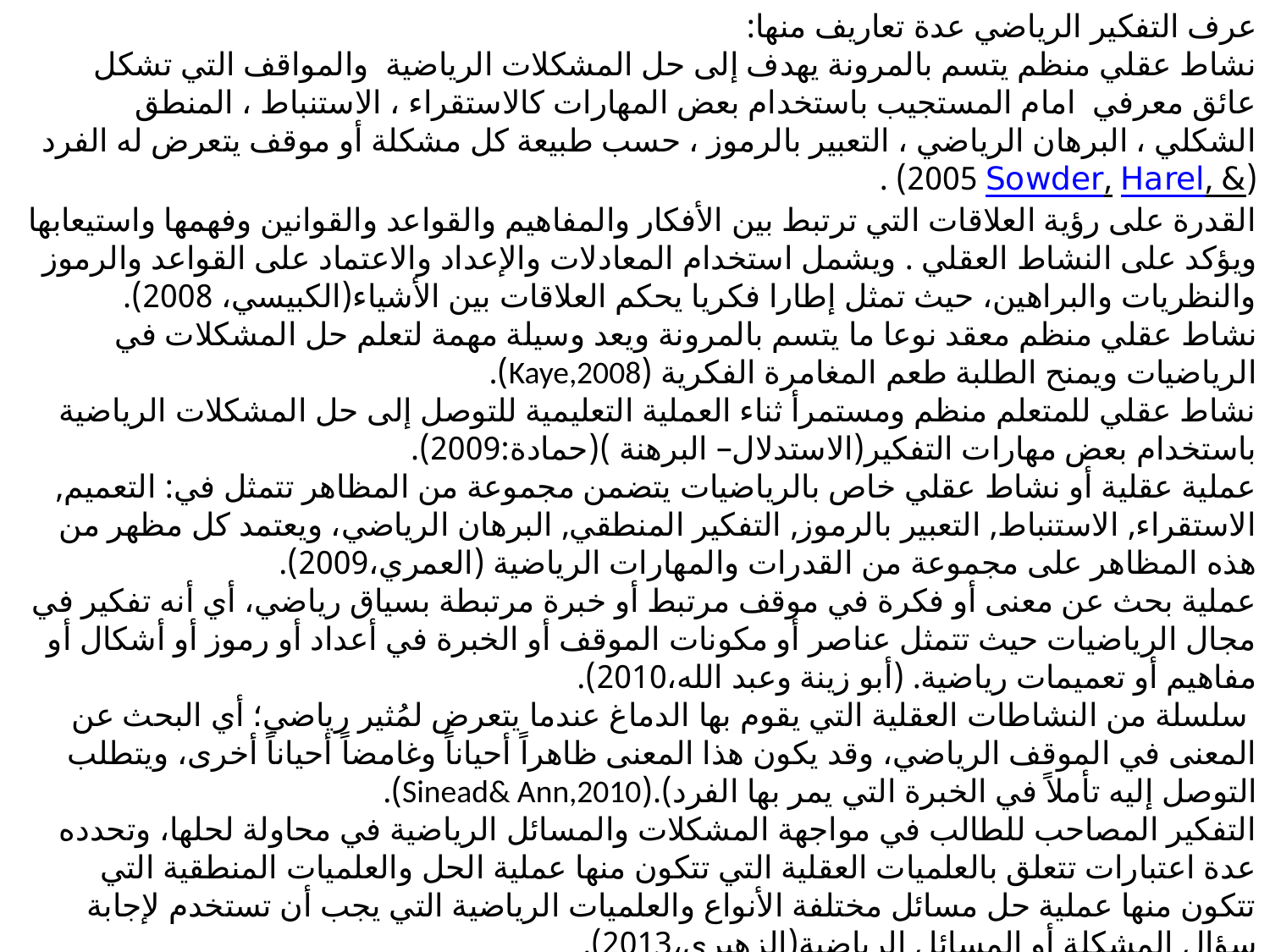

عرف التفكير الرياضي عدة تعاريف منها:
نشاط عقلي منظم يتسم بالمرونة يهدف إلى حل المشكلات الرياضية  والمواقف التي تشكل عائق معرفي  امام المستجيب باستخدام بعض المهارات كالاستقراء ، الاستنباط ، المنطق الشكلي ، البرهان الرياضي ، التعبير بالرموز ، حسب طبيعة كل مشكلة أو موقف يتعرض له الفرد (Harel, & Sowder, 2005) .
القدرة على رؤية العلاقات التي ترتبط بين الأفكار والمفاهيم والقواعد والقوانين وفهمها واستيعابها ويؤكد على النشاط العقلي . ويشمل استخدام المعادلات والإعداد والاعتماد على القواعد والرموز والنظريات والبراهين، حيث تمثل إطارا فكريا يحكم العلاقات بين الأشياء(الكبيسي، 2008).
نشاط عقلي منظم معقد نوعا ما يتسم بالمرونة ويعد وسيلة مهمة لتعلم حل المشكلات في الرياضيات ويمنح الطلبة طعم المغامرة الفكرية (Kaye,2008).
نشاط عقلي للمتعلم منظم ومستمرأ ثناء العملية التعليمية للتوصل إلى حل المشكلات الرياضية باستخدام بعض مهارات التفكير(الاستدلال– البرهنة )(حمادة:2009).
عملية عقلية أو نشاط عقلي خاص بالرياضيات يتضمن مجموعة من المظاهر تتمثل في: التعميم, الاستقراء, الاستنباط, التعبير بالرموز, التفكير المنطقي, البرهان الرياضي، ويعتمد كل مظهر من هذه المظاهر على مجموعة من القدرات والمهارات الرياضية (العمري،2009).
عملية بحث عن معنى أو فكرة في موقف مرتبط أو خبرة مرتبطة بسياق رياضي، أي أنه تفكير في مجال الرياضيات حيث تتمثل عناصر أو مكونات الموقف أو الخبرة في أعداد أو رموز أو أشكال أو مفاهيم أو تعميمات رياضية. (أبو زينة وعبد الله،2010).
 سلسلة من النشاطات العقلية التي يقوم بها الدماغ عندما يتعرض لمُثير رياضي؛ أي البحث عن المعنى في الموقف الرياضي، وقد يكون هذا المعنى ظاهراً أحياناً وغامضاً أحياناً أخرى، ويتطلب التوصل إليه تأملاً في الخبرة التي يمر بها الفرد).(Sinead& Ann,2010).
التفكير المصاحب للطالب في مواجهة المشكلات والمسائل الرياضية في محاولة لحلها، وتحدده عدة اعتبارات تتعلق بالعلميات العقلية التي تتكون منها عملية الحل والعلميات المنطقية التي تتكون منها عملية حل مسائل مختلفة الأنواع والعلميات الرياضية التي يجب أن تستخدم لإجابة سؤال المشكلة أو المسائل الرياضية(الزهيري،2013).